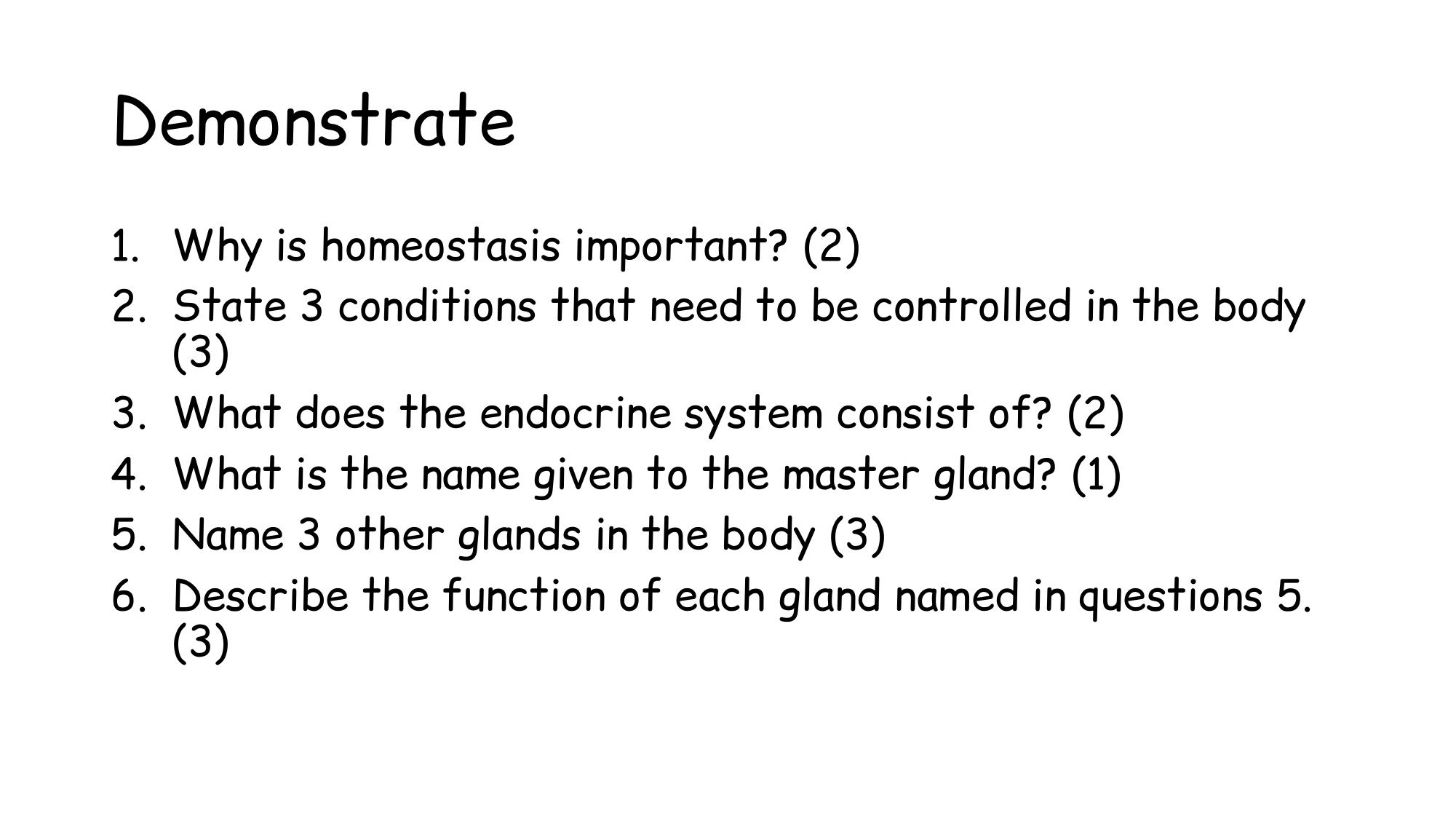

# Demonstrate
Why is homeostasis important? (2)
State 3 conditions that need to be controlled in the body (3)
What does the endocrine system consist of? (2)
What is the name given to the master gland? (1)
Name 3 other glands in the body (3)
Describe the function of each gland named in questions 5. (3)